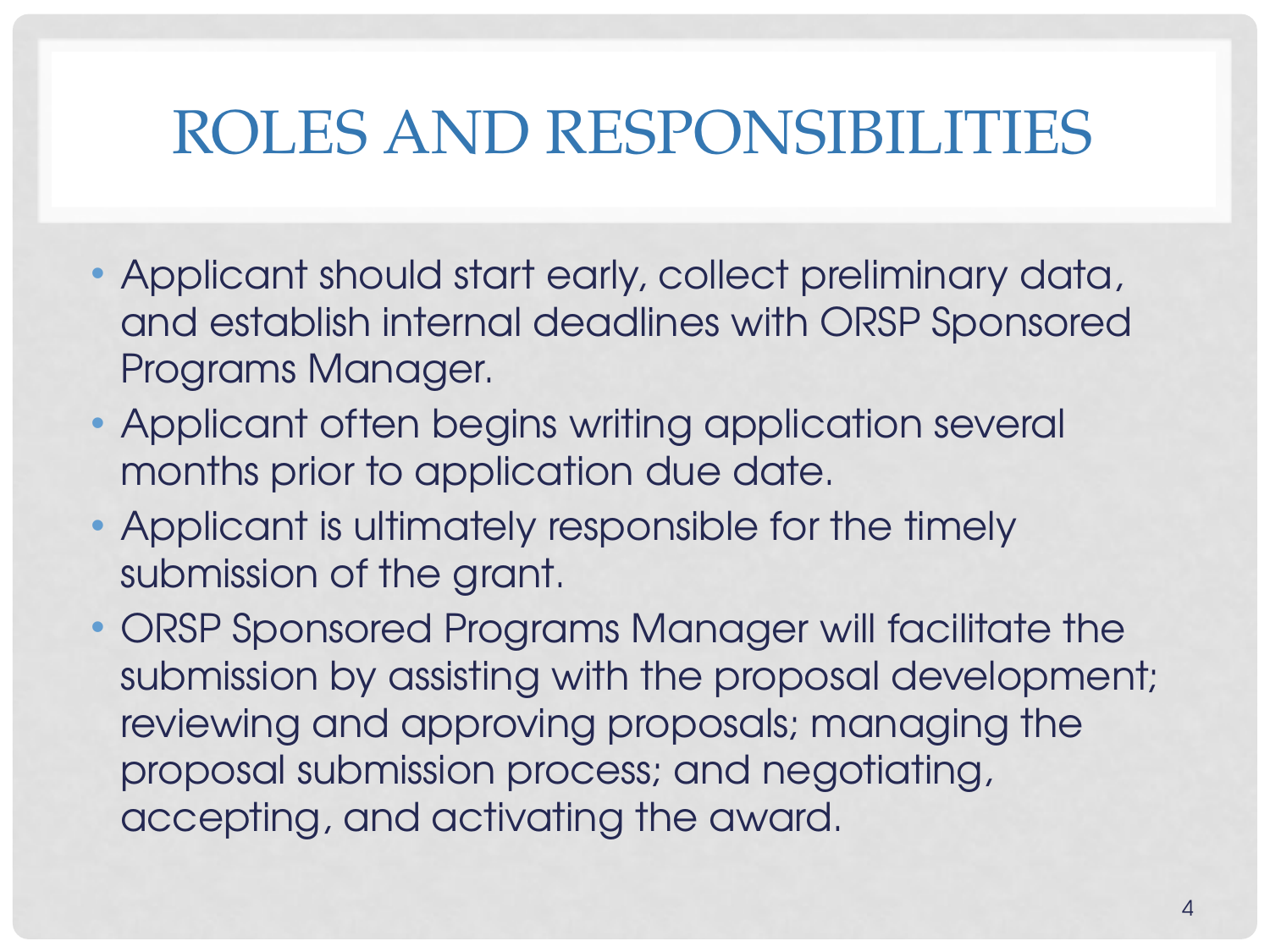

# Roles and responsibilities
Applicant should start early, collect preliminary data, and establish internal deadlines with ORSP Sponsored Programs Manager.
Applicant often begins writing application several months prior to application due date.
Applicant is ultimately responsible for the timely submission of the grant.
ORSP Sponsored Programs Manager will facilitate the submission by assisting with the proposal development; reviewing and approving proposals; managing the proposal submission process; and negotiating, accepting, and activating the award.
4